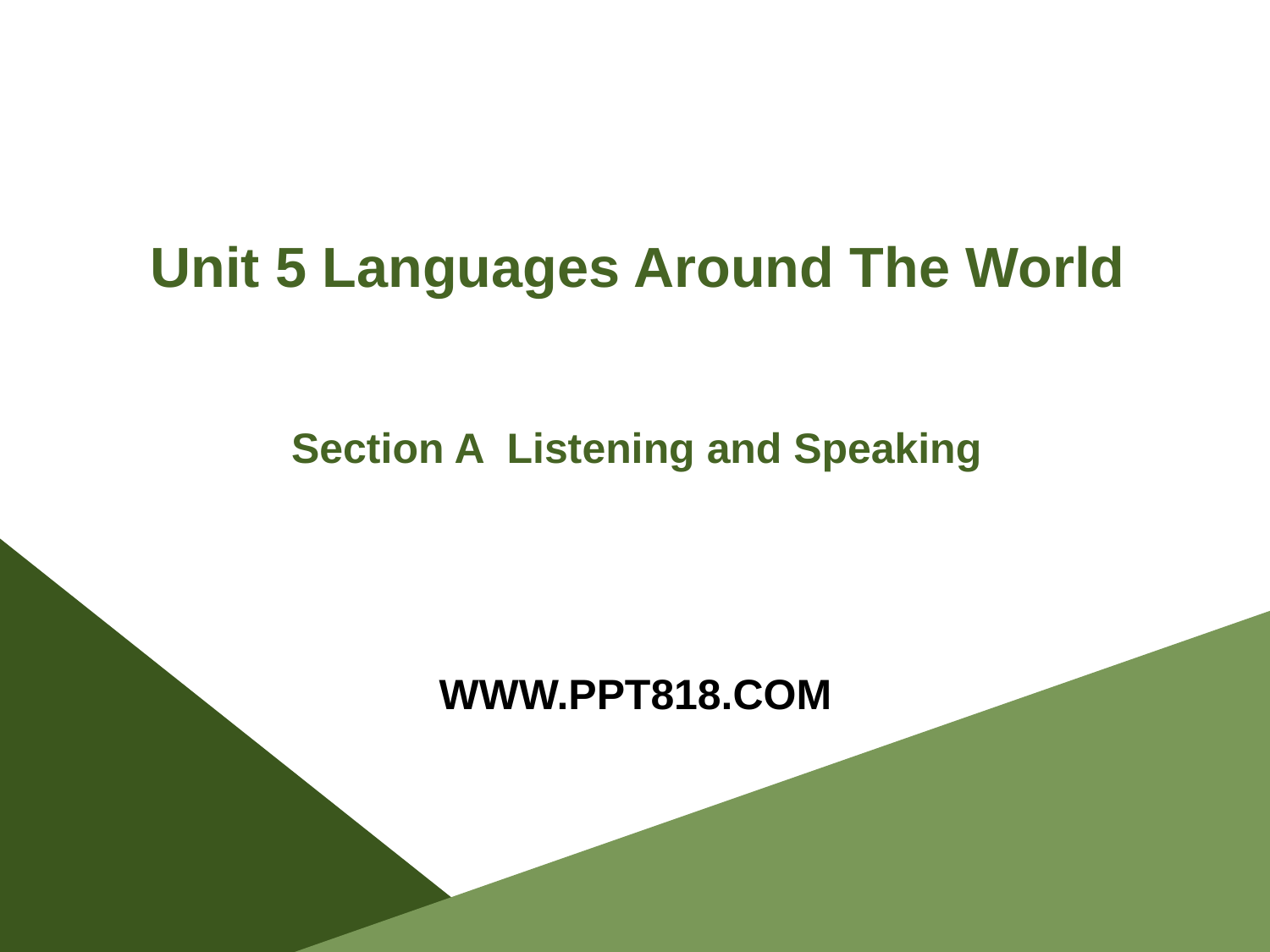

# Unit 5 Languages Around The World
Section A  Listening and Speaking
WWW.PPT818.COM